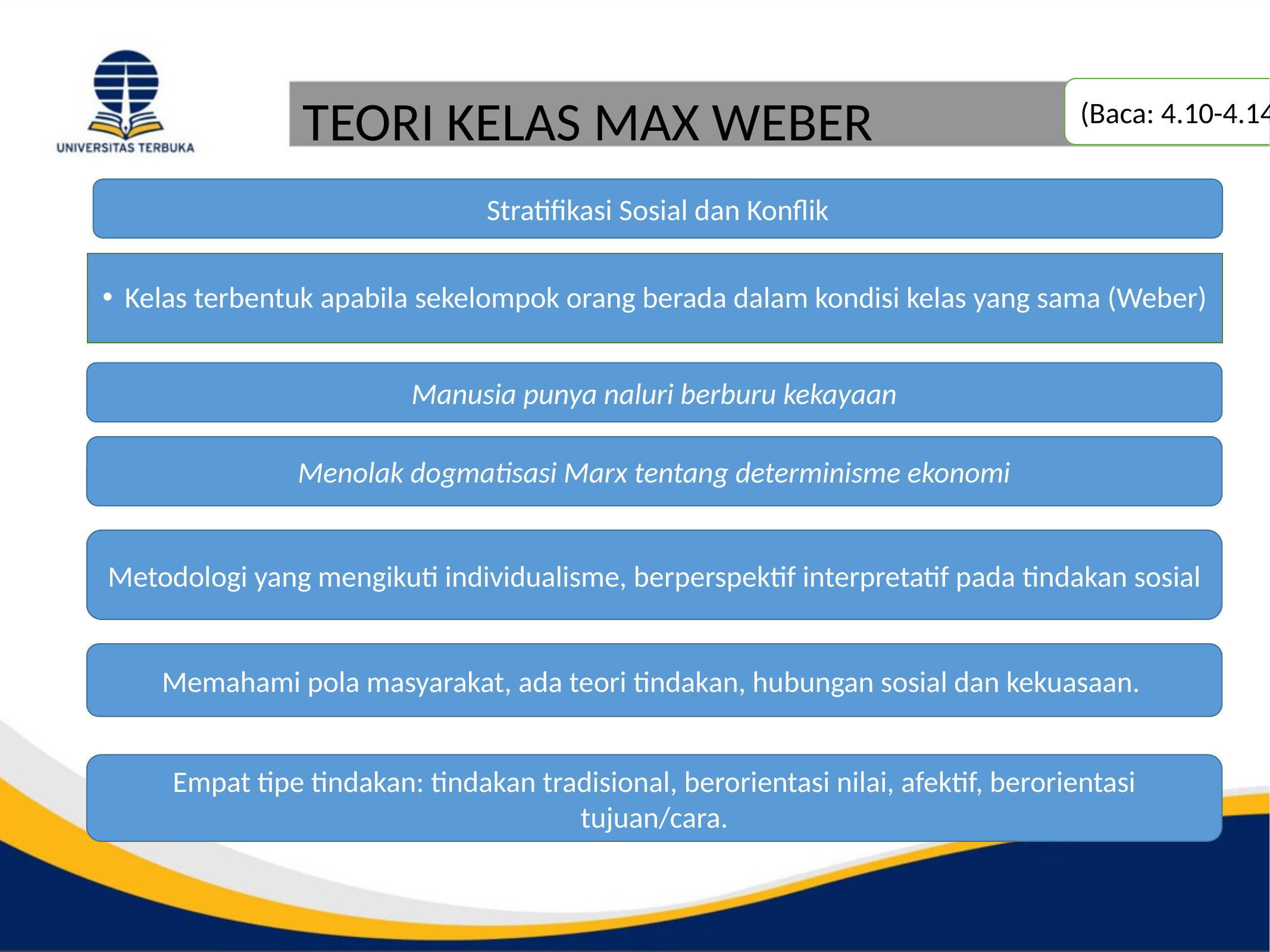

TEORI KELAS MAX WEBER
(Baca: 4.10-4.14)
Stratifikasi Sosial dan Konflik
Kelas terbentuk apabila sekelompok orang berada dalam kondisi kelas yang sama (Weber)
Manusia punya naluri berburu kekayaan
Menolak dogmatisasi Marx tentang determinisme ekonomi
Metodologi yang mengikuti individualisme, berperspektif interpretatif pada tindakan sosial
Memahami pola masyarakat, ada teori tindakan, hubungan sosial dan kekuasaan.
Empat tipe tindakan: tindakan tradisional, berorientasi nilai, afektif, berorientasi tujuan/cara.